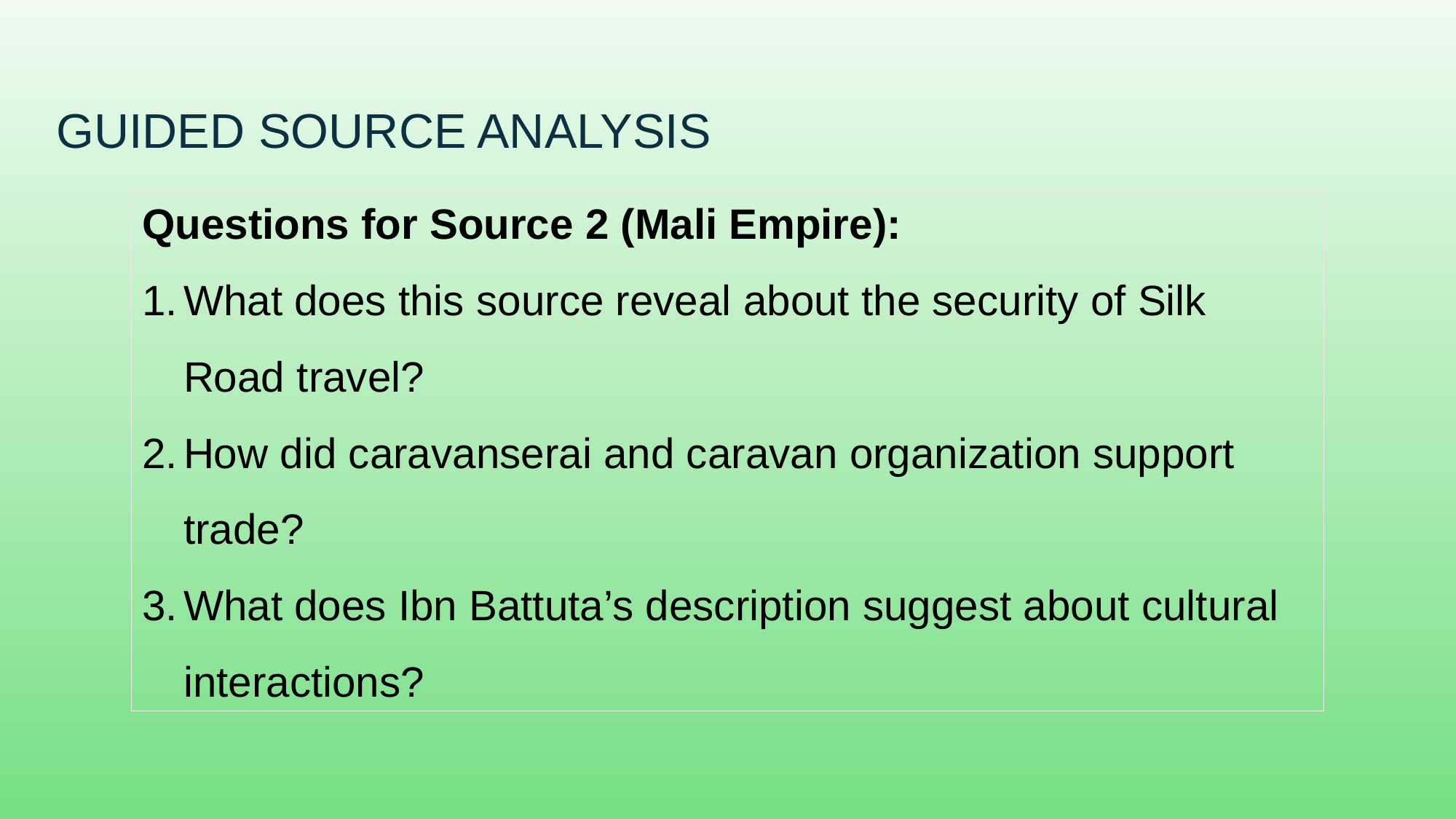

# Guided Source Analysis
Questions for Source 2 (Mali Empire):
What does this source reveal about the security of Silk Road travel?
How did caravanserai and caravan organization support trade?
What does Ibn Battuta’s description suggest about cultural interactions?